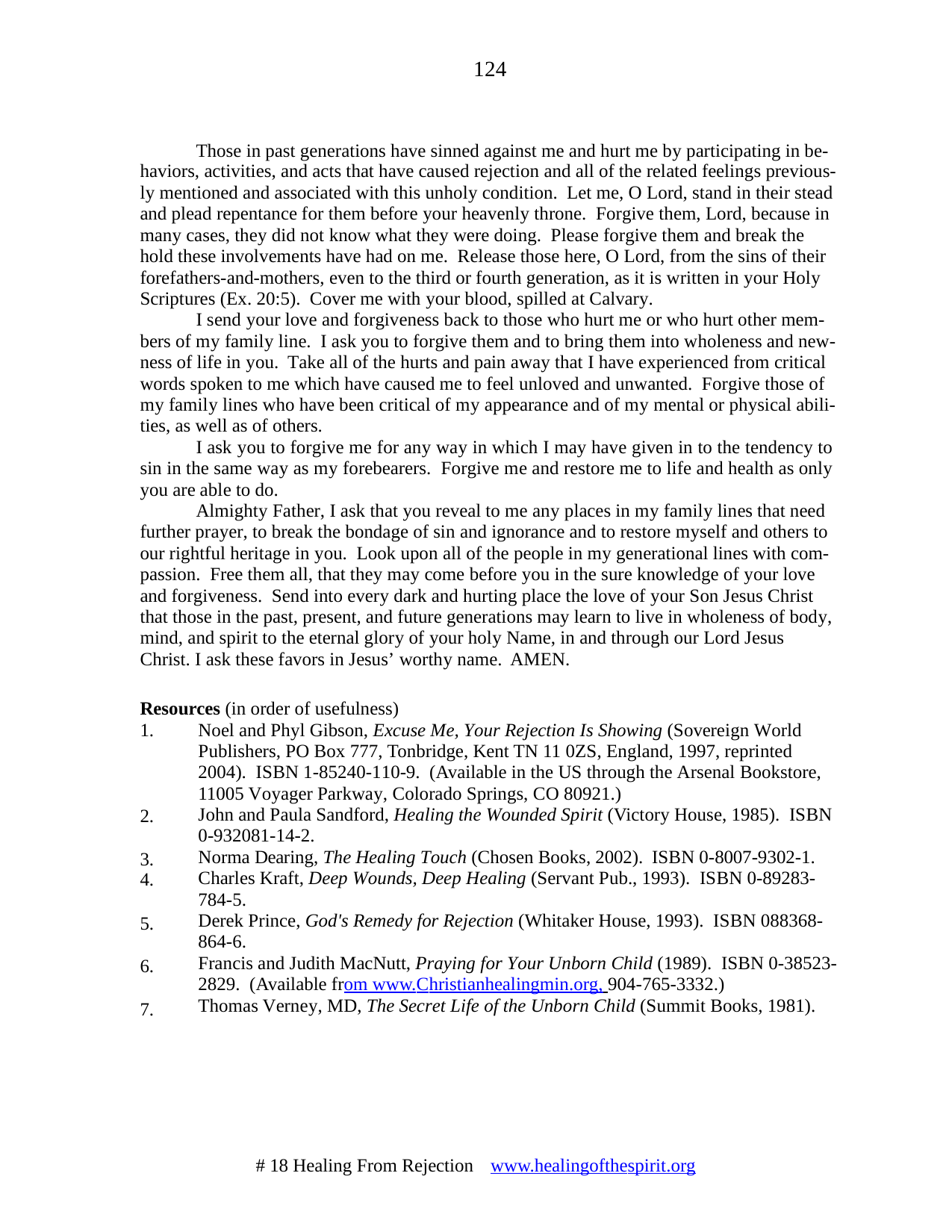

124
Those in past generations have sinned against me and hurt me by participating in be-
haviors, activities, and acts that have caused rejection and all of the related feelings previous- ly mentioned and associated with this unholy condition.  Let me, O Lord, stand in their stead and plead repentance for them before your heavenly throne.  Forgive them, Lord, because in many cases, they did not know what they were doing.  Please forgive them and break the
hold these involvements have had on me.  Release those here, O Lord, from the sins of their forefathers-and-mothers, even to the third or fourth generation, as it is written in your Holy Scriptures (Ex. 20:5).  Cover me with your blood, spilled at Calvary.
I send your love and forgiveness back to those who hurt me or who hurt other mem- bers of my family line.  I ask you to forgive them and to bring them into wholeness and new- ness of life in you.  Take all of the hurts and pain away that I have experienced from critical words spoken to me which have caused me to feel unloved and unwanted.  Forgive those of my family lines who have been critical of my appearance and of my mental or physical abili- ties, as well as of others.
I ask you to forgive me for any way in which I may have given in to the tendency to sin in the same way as my forebearers.  Forgive me and restore me to life and health as only you are able to do.
Almighty Father, I ask that you reveal to me any places in my family lines that need further prayer, to break the bondage of sin and ignorance and to restore myself and others to our rightful heritage in you.  Look upon all of the people in my generational lines with com- passion.  Free them all, that they may come before you in the sure knowledge of your love and forgiveness.  Send into every dark and hurting place the love of your Son Jesus Christ that those in the past, present, and future generations may learn to live in wholeness of body,
mind, and spirit to the eternal glory of your holy Name, in and through our Lord Jesus Christ. I ask these favors in Jesus’ worthy name.  AMEN.
Resources (in order of usefulness)
1.
Noel and Phyl Gibson, Excuse Me, Your Rejection Is Showing (Sovereign World
Publishers, PO Box 777, Tonbridge, Kent TN 11 0ZS, England, 1997, reprinted
2004).  ISBN 1-85240-110-9.  (Available in the US through the Arsenal Bookstore,
11005 Voyager Parkway, Colorado Springs, CO 80921.)
John and Paula Sandford, Healing the Wounded Spirit (Victory House, 1985).  ISBN
0-932081-14-2.
Norma Dearing, The Healing Touch (Chosen Books, 2002). ISBN 0-8007-9302-1. Charles Kraft, Deep Wounds, Deep Healing (Servant Pub., 1993).  ISBN 0-89283-
784-5.
Derek Prince, God's Remedy for Rejection (Whitaker House, 1993).  ISBN 088368-
864-6.
Francis and Judith MacNutt, Praying for Your Unborn Child (1989).  ISBN 0-38523-
2829.  (Available from www.Christianhealingmin.org, 904-765-3332.)
Thomas Verney, MD, The Secret Life of the Unborn Child (Summit Books, 1981).
2.
3.
4.
5.
6.
7.
# 18 Healing From Rejection	www.healingofthespirit.org